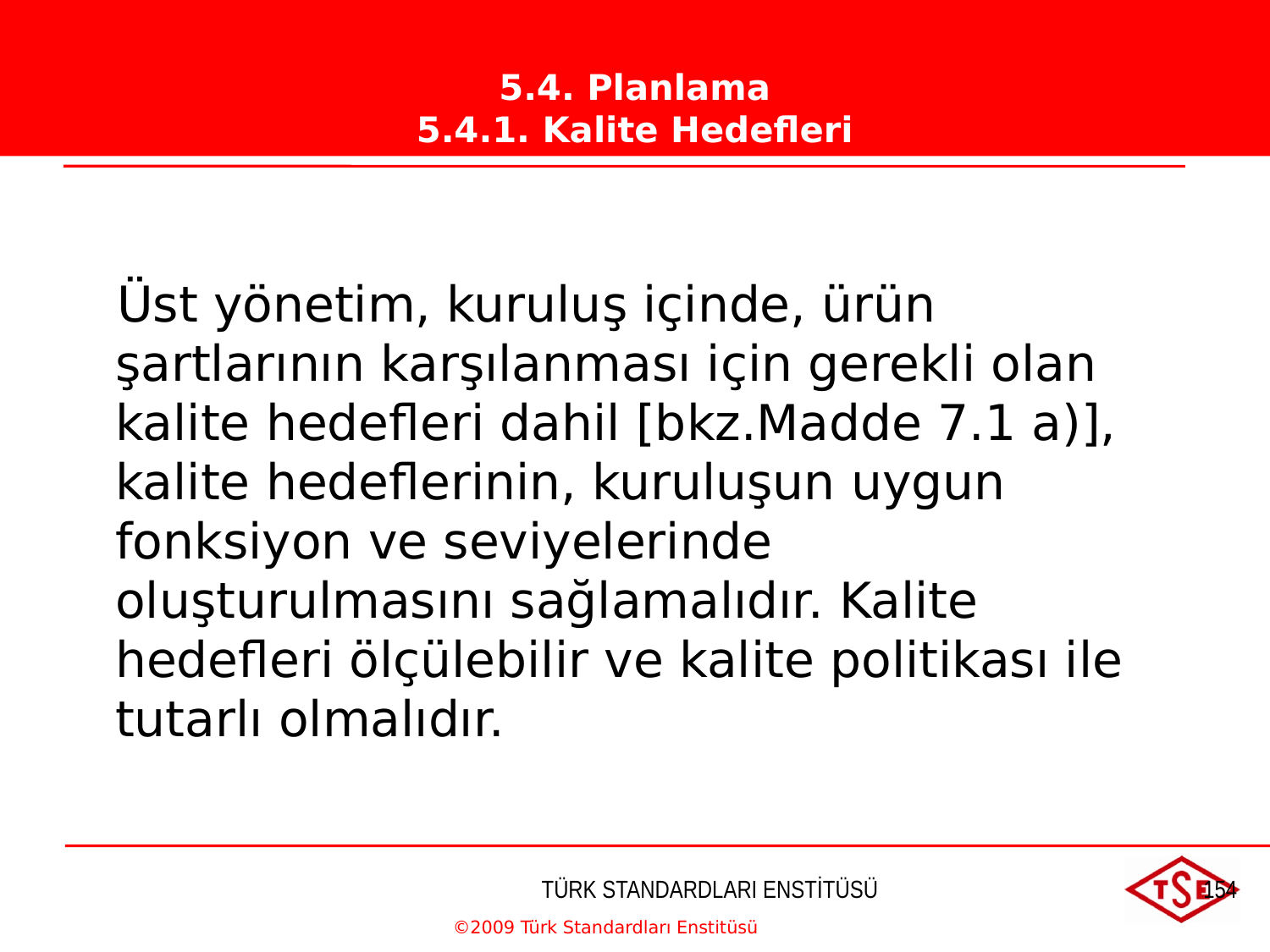

5.4. Planlama
5.4.1. Kalite Hedefleri
Üst yönetim, kuruluş içinde, ürün şartlarının karşılanması için gerekli olan kalite hedefleri dahil [bkz.Madde 7.1 a)], kalite hedeflerinin, kuruluşun uygun fonksiyon ve seviyelerinde oluşturulmasını sağlamalıdır. Kalite hedefleri ölçülebilir ve kalite politikası ile tutarlı olmalıdır.

©2009 Türk Standardları Enstitüsü
TÜRK STANDARDLARI ENSTİTÜSÜ
154